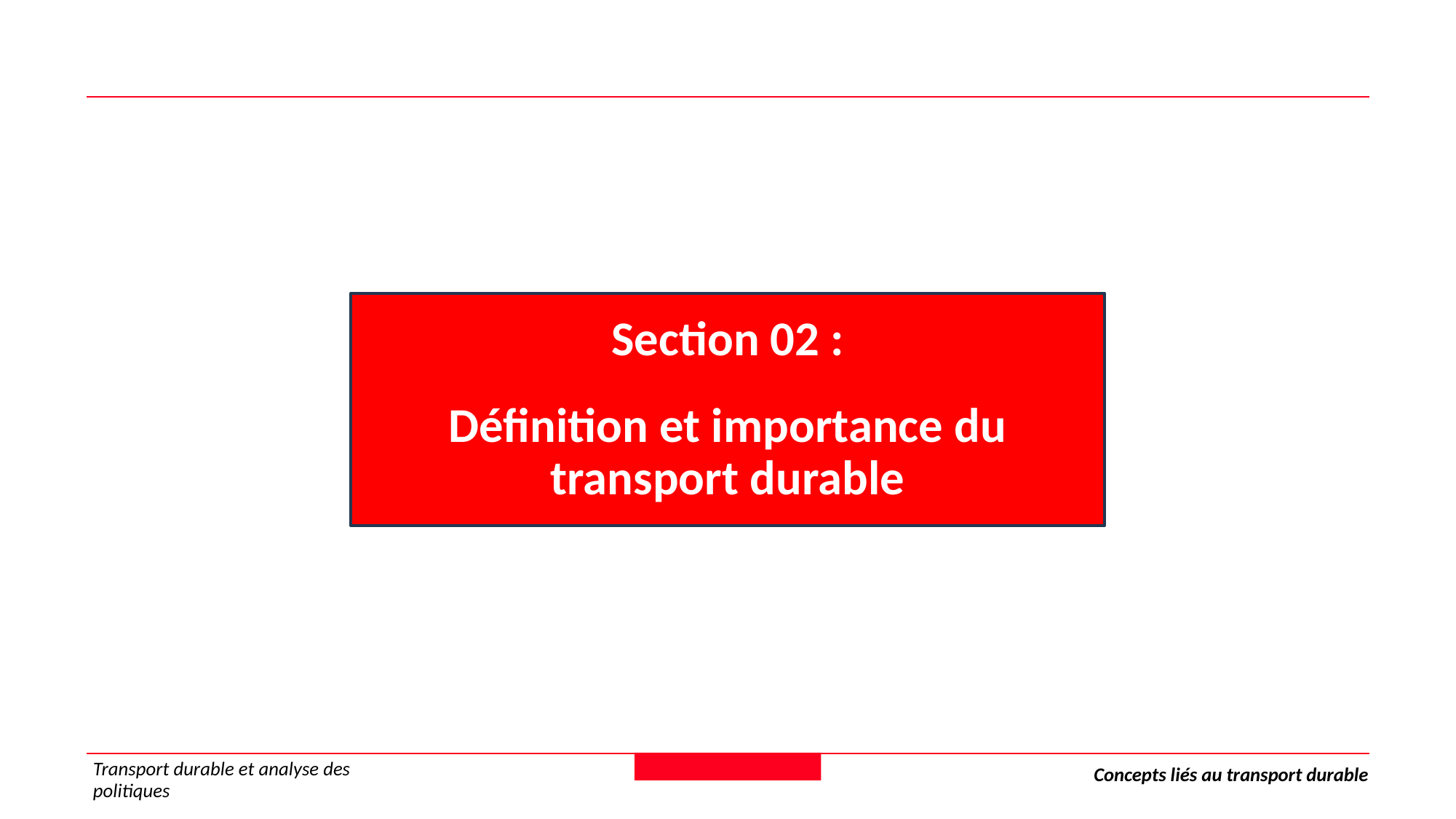

Section 02 :
Définition et importance du transport durable
Transport durable et analyse des politiques
Concepts liés au transport durable